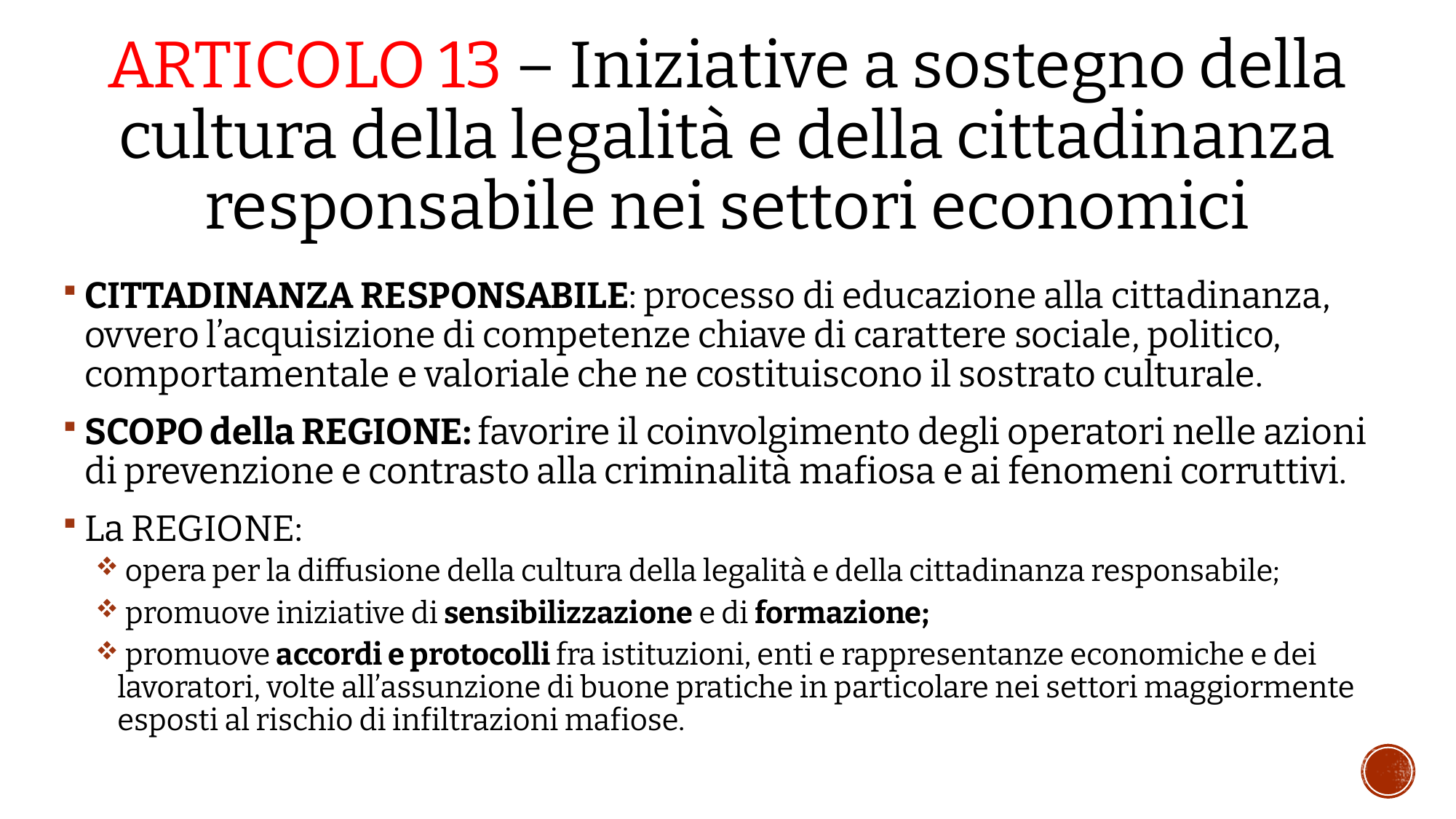

# Articolo 13 – iniziative a sostegno della cultura della legalità e della cittadinanza responsabile nei settori economici
CITTADINANZA RESPONSABILE: processo di educazione alla cittadinanza, ovvero l’acquisizione di competenze chiave di carattere sociale, politico, comportamentale e valoriale che ne costituiscono il sostrato culturale.
SCOPO della REGIONE: favorire il coinvolgimento degli operatori nelle azioni di prevenzione e contrasto alla criminalità mafiosa e ai fenomeni corruttivi.
La REGIONE:
 opera per la diffusione della cultura della legalità e della cittadinanza responsabile;
 promuove iniziative di sensibilizzazione e di formazione;
 promuove accordi e protocolli fra istituzioni, enti e rappresentanze economiche e dei lavoratori, volte all’assunzione di buone pratiche in particolare nei settori maggiormente esposti al rischio di infiltrazioni mafiose.